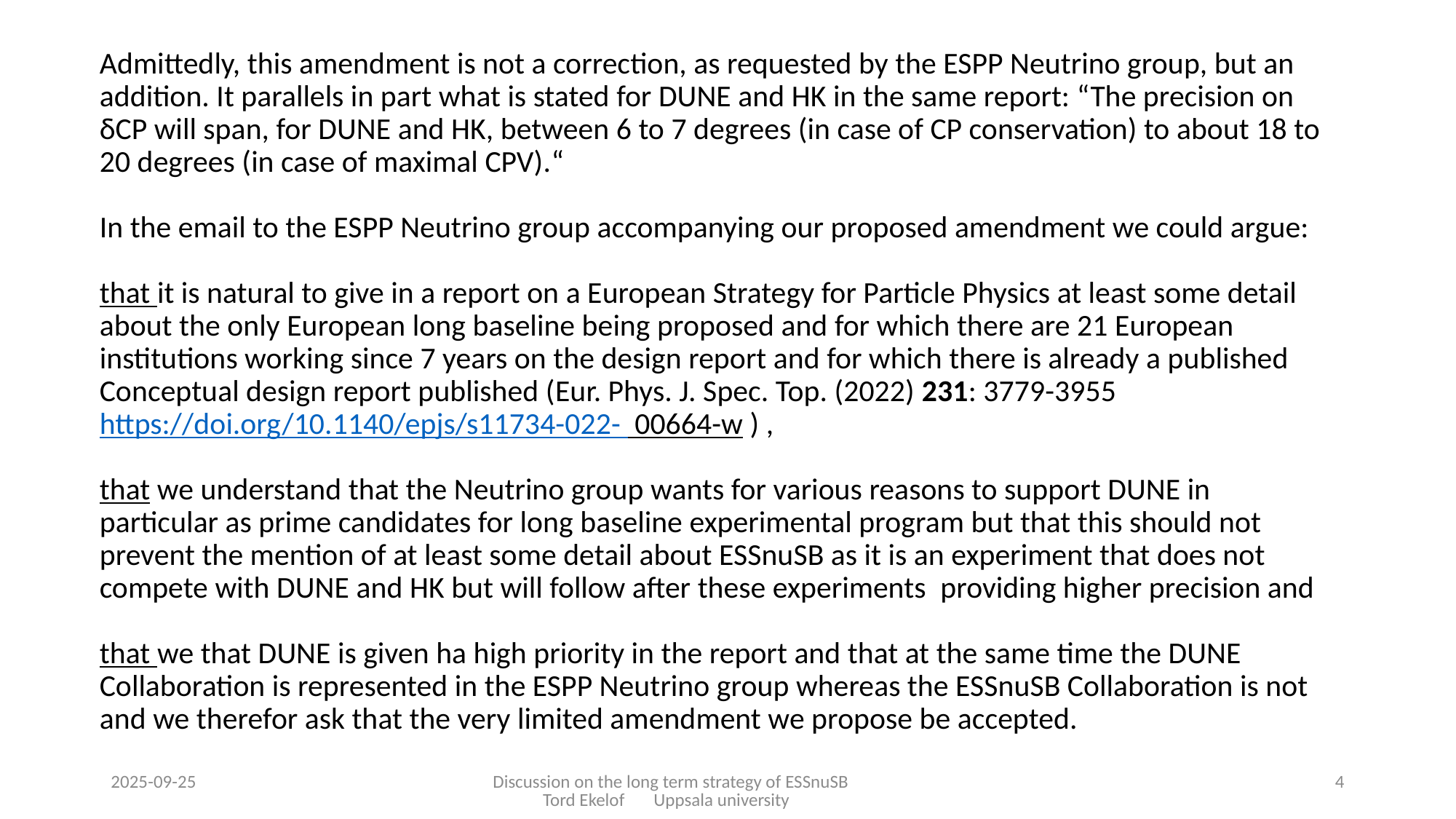

# Admittedly, this amendment is not a correction, as requested by the ESPP Neutrino group, but an addition. It parallels in part what is stated for DUNE and HK in the same report: “The precision on δCP will span, for DUNE and HK, between 6 to 7 degrees (in case of CP conservation) to about 18 to 20 degrees (in case of maximal CPV).“   In the email to the ESPP Neutrino group accompanying our proposed amendment we could argue: that it is natural to give in a report on a European Strategy for Particle Physics at least some detail about the only European long baseline being proposed and for which there are 21 European institutions working since 7 years on the design report and for which there is already a published Conceptual design report published (Eur. Phys. J. Spec. Top. (2022) 231: 3779-3955 https://doi.org/10.1140/epjs/s11734-022-  00664-w ) , that we understand that the Neutrino group wants for various reasons to support DUNE in particular as prime candidates for long baseline experimental program but that this should not prevent the mention of at least some detail about ESSnuSB as it is an experiment that does not compete with DUNE and HK but will follow after these experiments  providing higher precision and that we that DUNE is given ha high priority in the report and that at the same time the DUNE Collaboration is represented in the ESPP Neutrino group whereas the ESSnuSB Collaboration is not and we therefor ask that the very limited amendment we propose be accepted.
2025-09-25
Discussion on the long term strategy of ESSnuSB                                       Tord Ekelof       Uppsala university
4